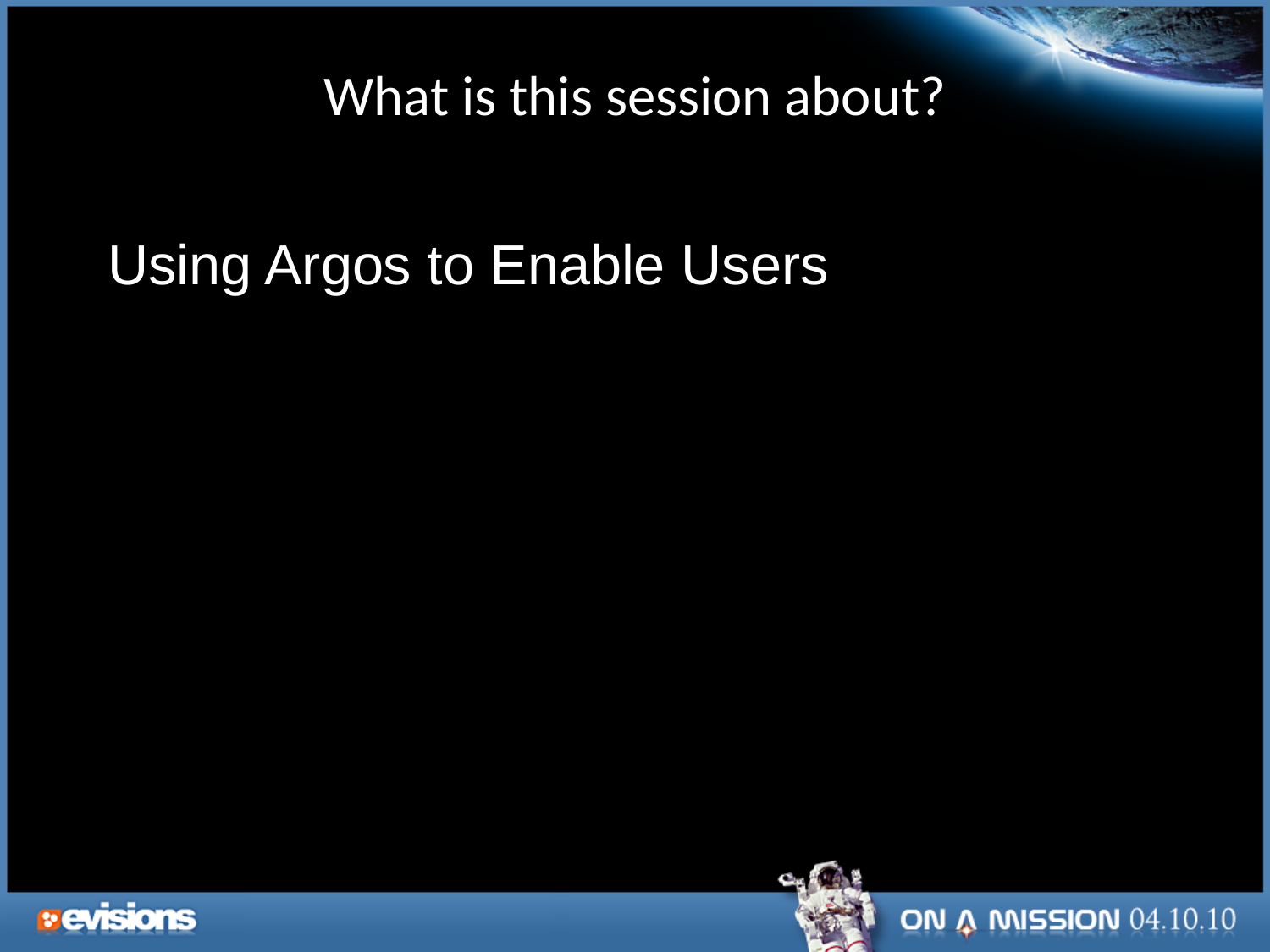

What is this session about?
Using Argos to Enable Users